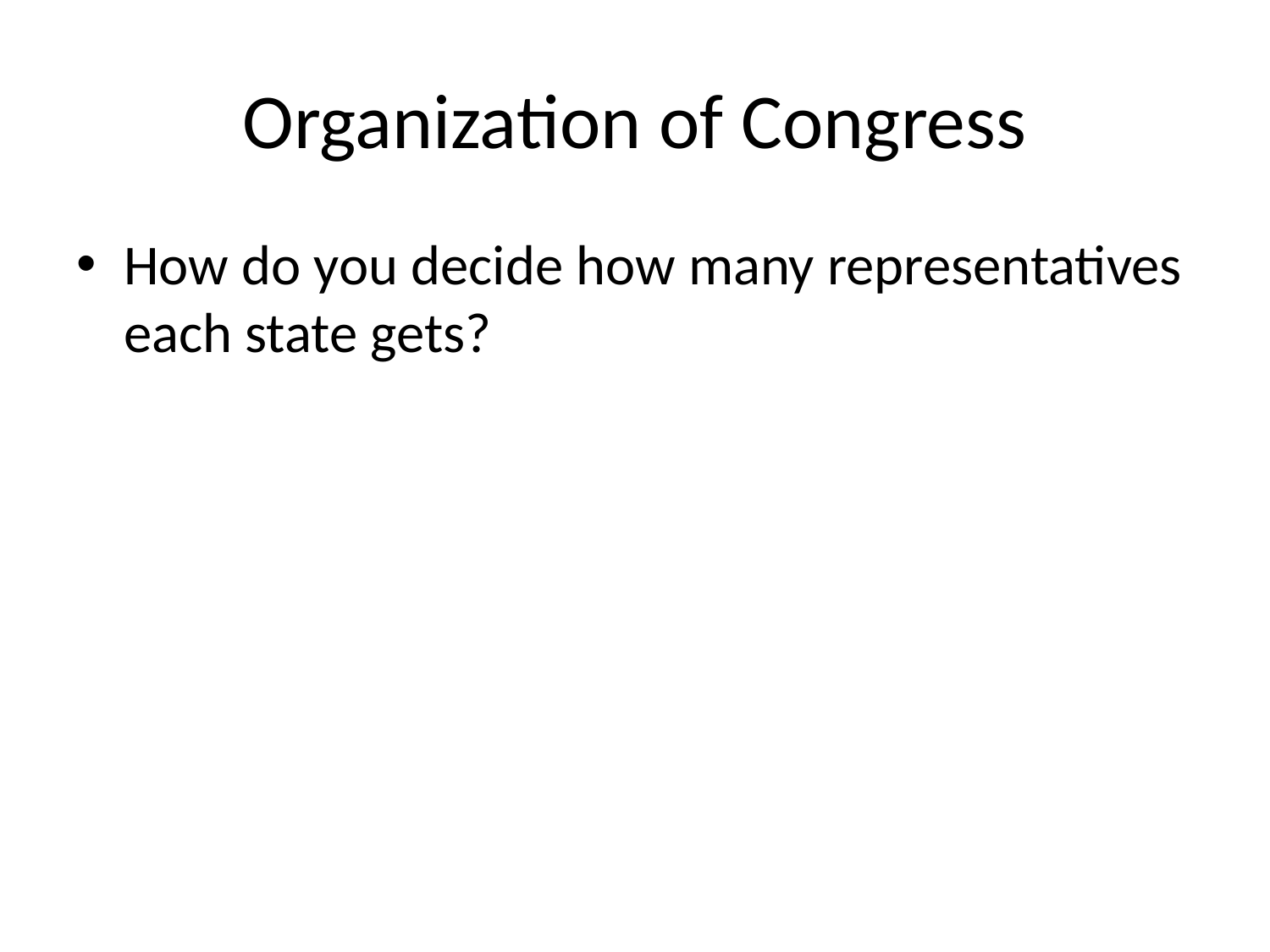

# Organization of Congress
How do you decide how many representatives each state gets?